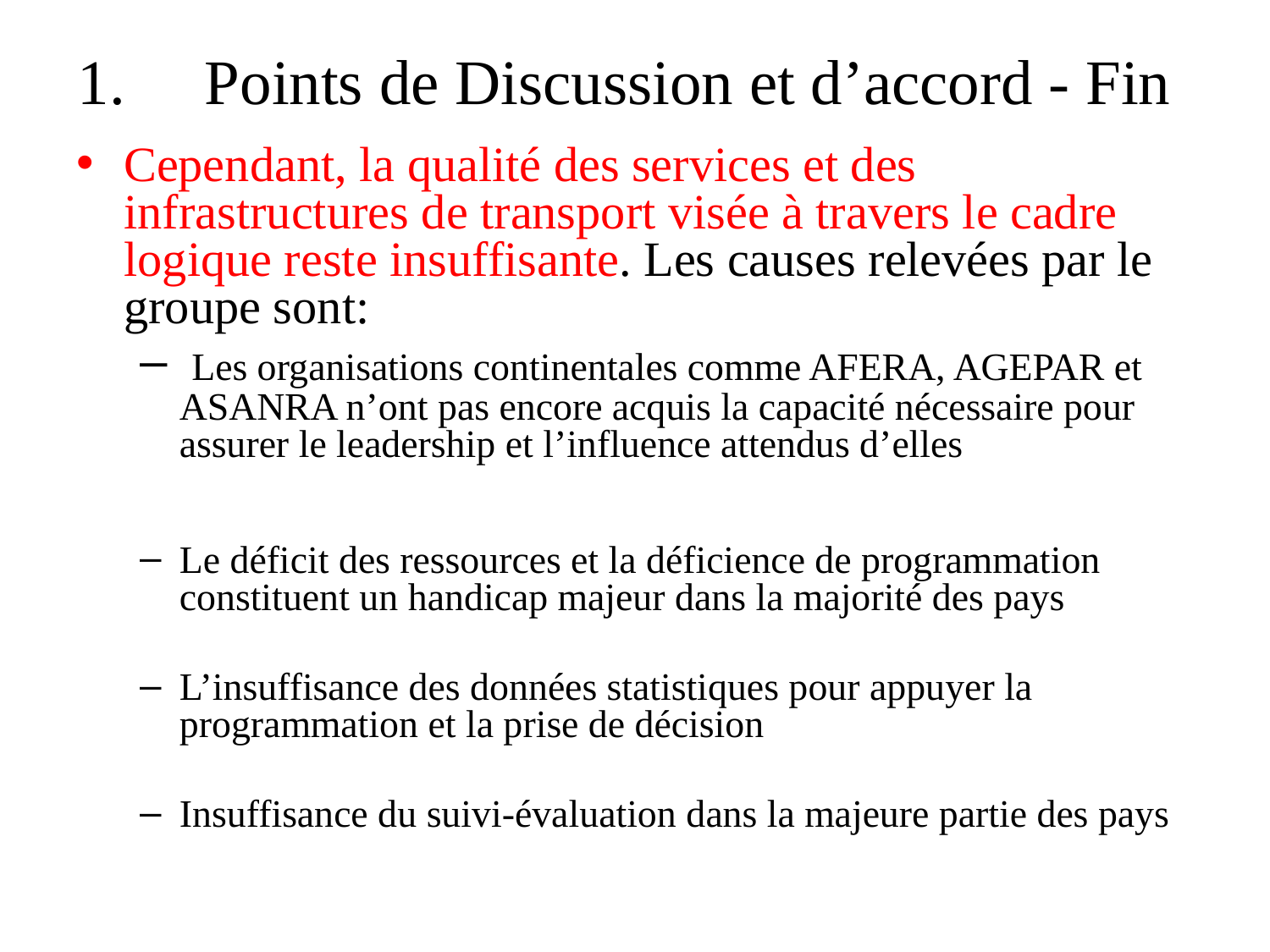

# 1.	Points de Discussion et d’accord - Fin
Cependant, la qualité des services et des infrastructures de transport visée à travers le cadre logique reste insuffisante. Les causes relevées par le groupe sont:
 Les organisations continentales comme AFERA, AGEPAR et ASANRA n’ont pas encore acquis la capacité nécessaire pour assurer le leadership et l’influence attendus d’elles

Le déficit des ressources et la déficience de programmation constituent un handicap majeur dans la majorité des pays

L’insuffisance des données statistiques pour appuyer la programmation et la prise de décision

Insuffisance du suivi-évaluation dans la majeure partie des pays